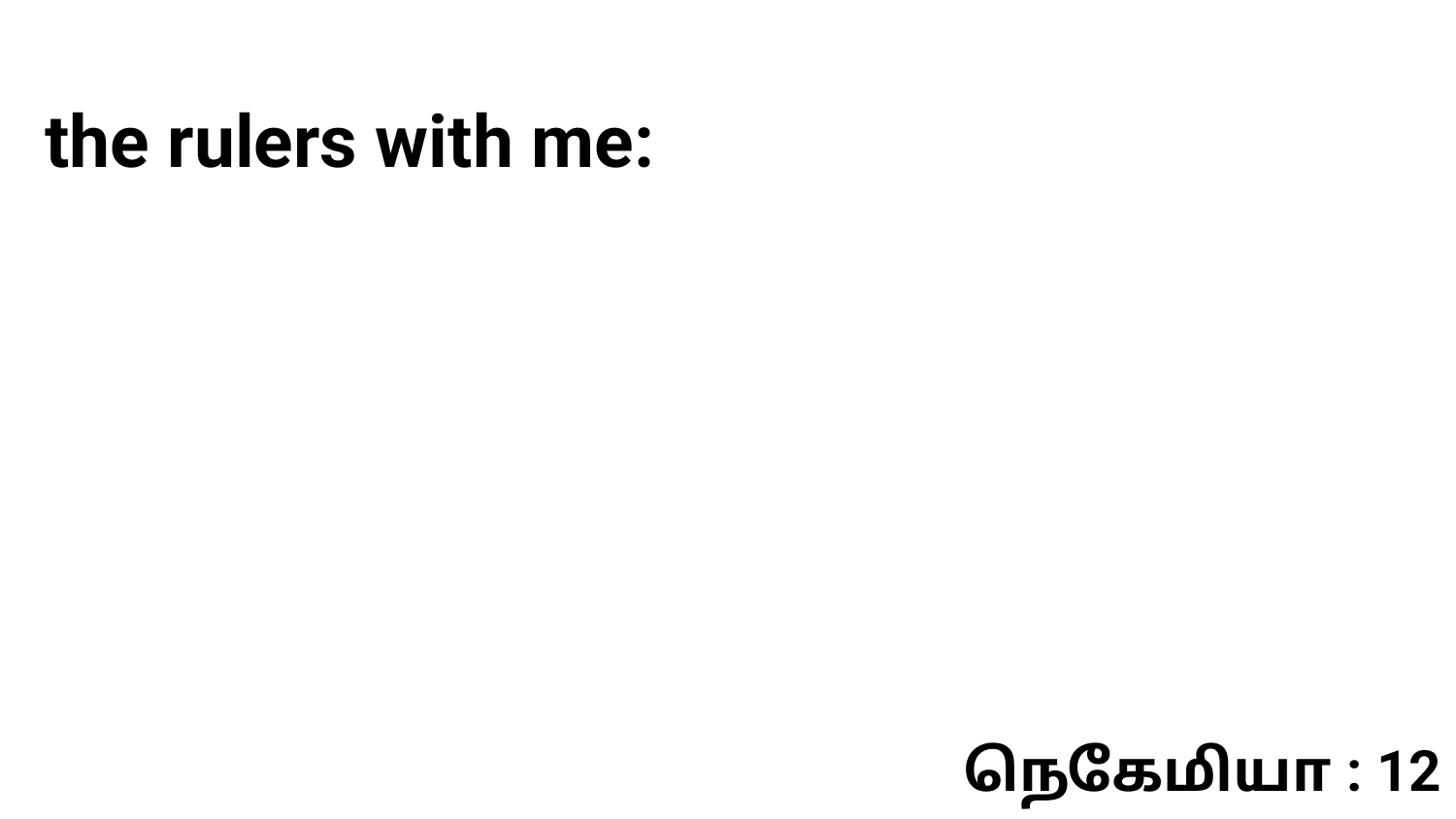

the rulers with me:
நெகேமியா : 12